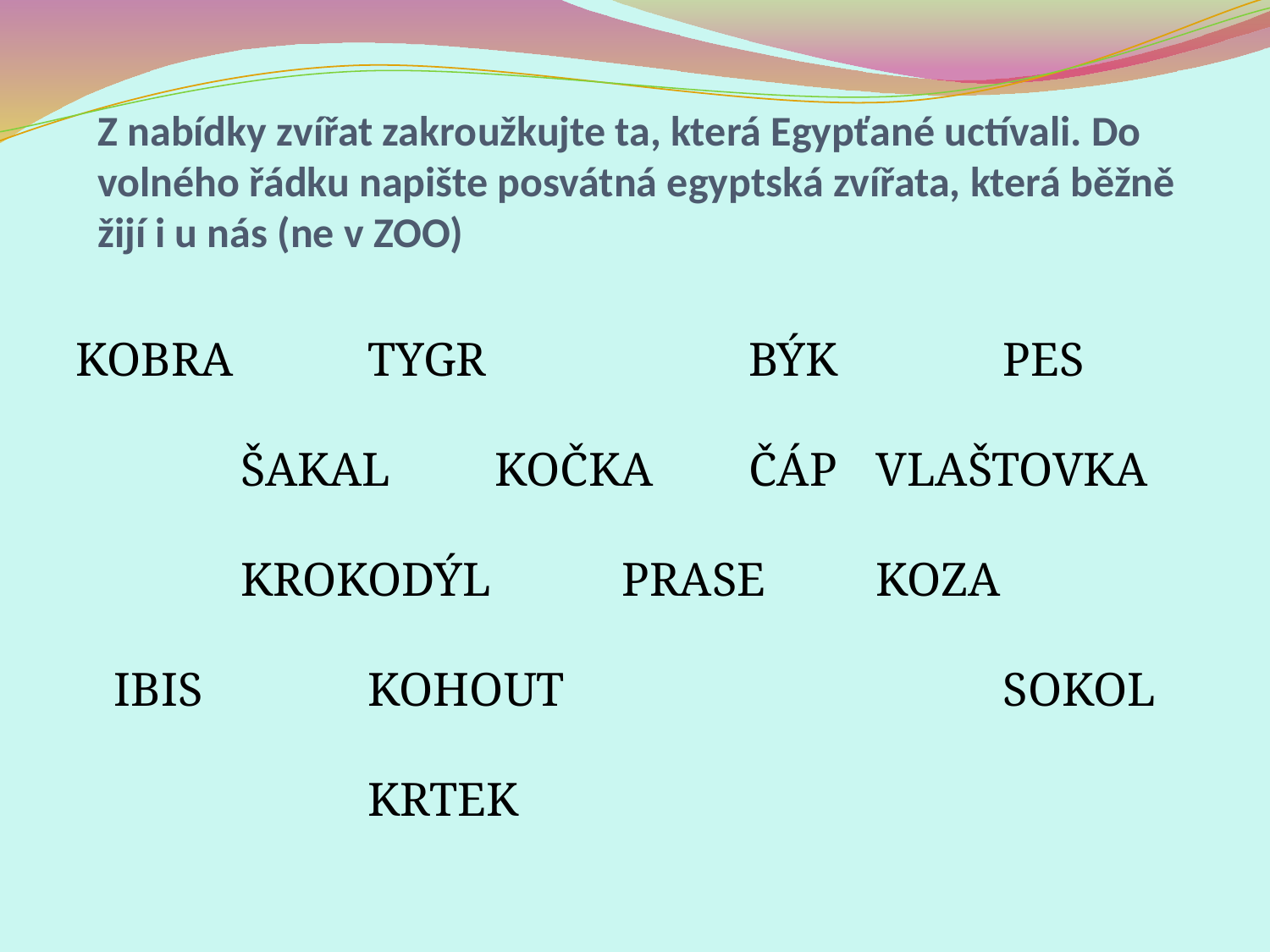

# Z nabídky zvířat zakroužkujte ta, která Egypťané uctívali. Do volného řádku napište posvátná egyptská zvířata, která běžně žijí i u nás (ne v ZOO)
KOBRA		TYGR 		BÝK		PES		ŠAKAL	KOČKA	ČÁP	VLAŠTOVKA	KROKODÝL 	PRASE	KOZA		IBIS		KOHOUT				SOKOL		KRTEK